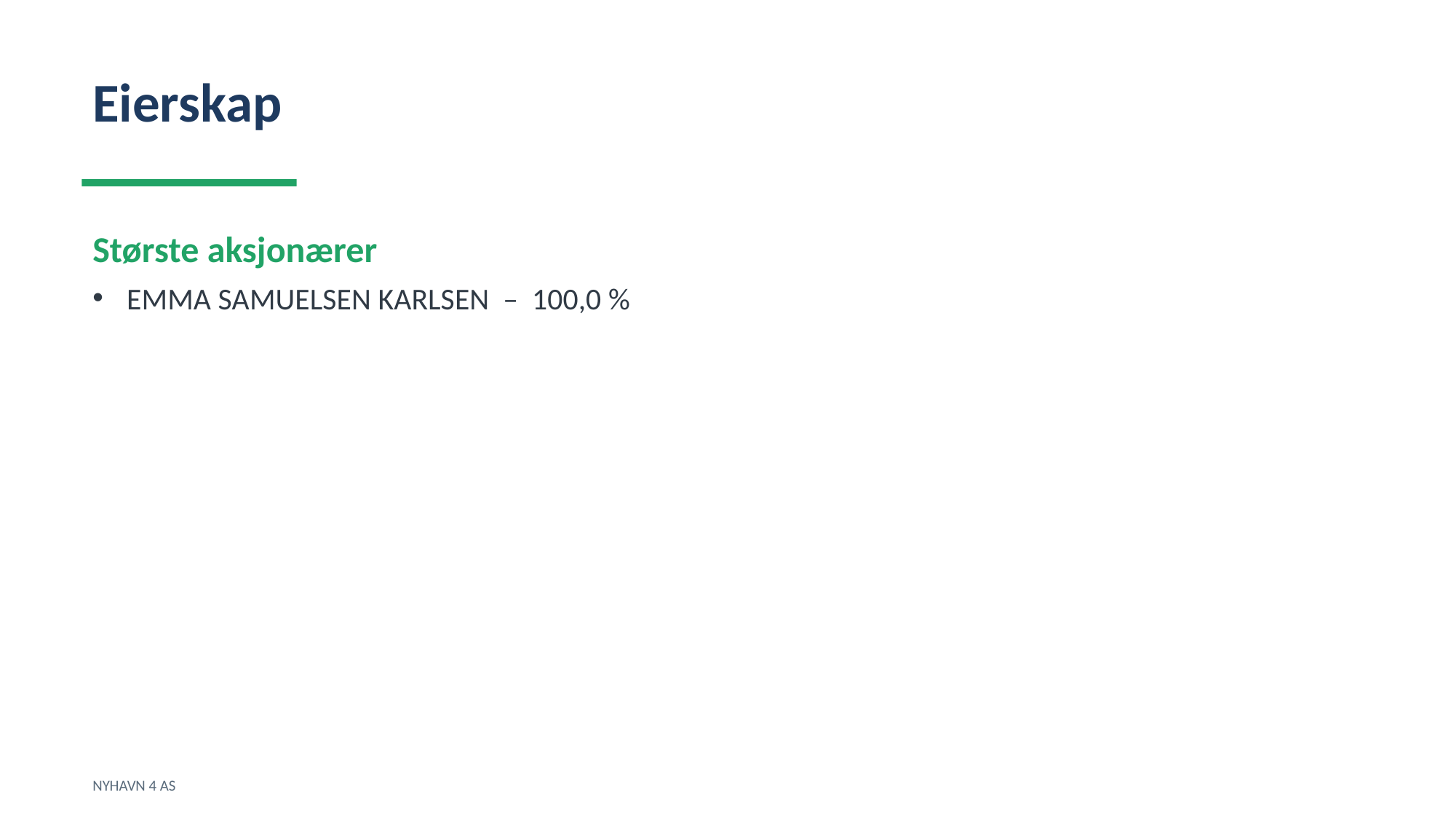

Eierskap

Største aksjonærer
EMMA SAMUELSEN KARLSEN  –  100,0 %
NYHAVN 4 AS